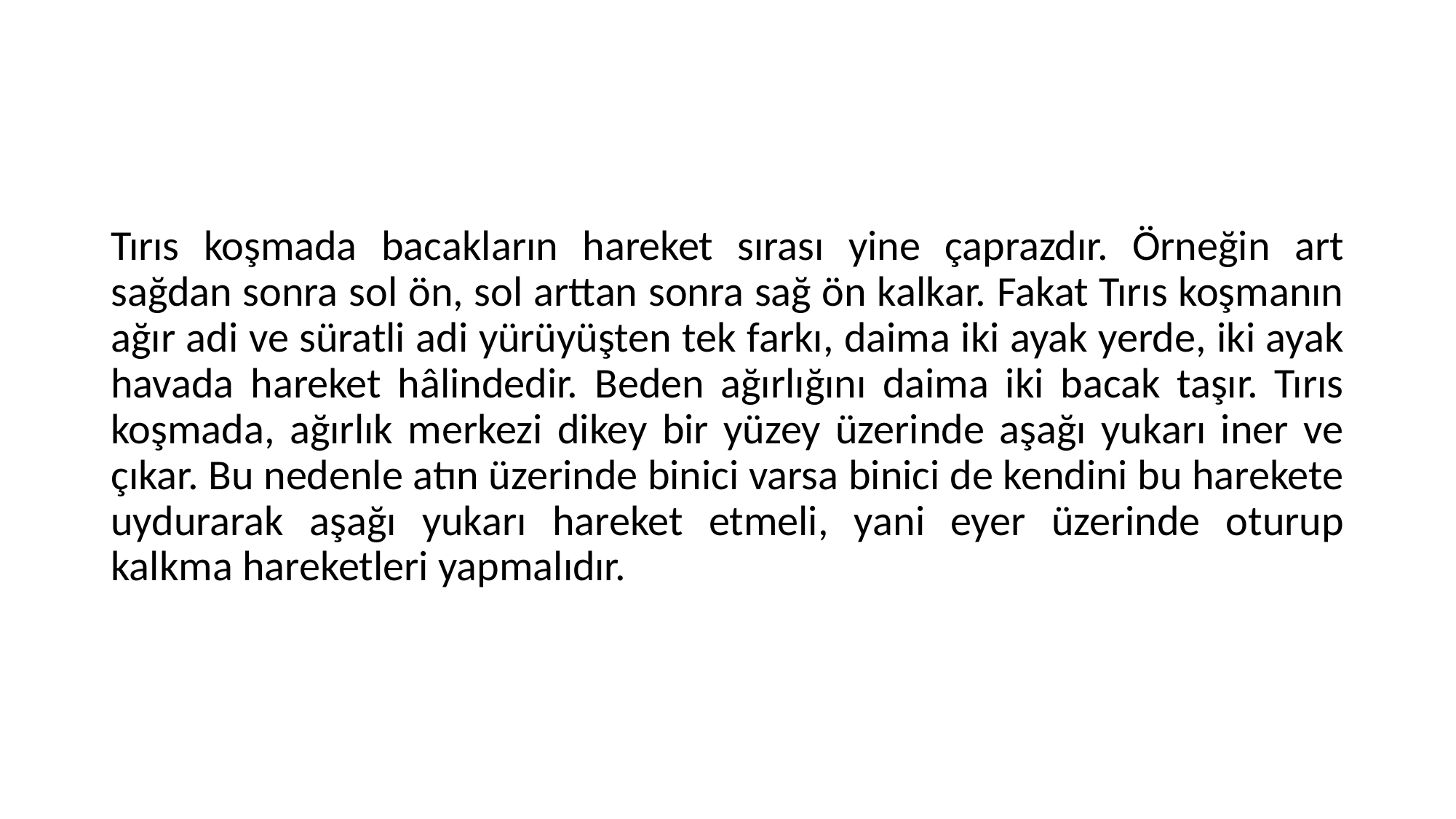

#
Tırıs koşmada bacakların hareket sırası yine çaprazdır. Örneğin art sağdan sonra sol ön, sol arttan sonra sağ ön kalkar. Fakat Tırıs koşmanın ağır adi ve süratli adi yürüyüşten tek farkı, daima iki ayak yerde, iki ayak havada hareket hâlindedir. Beden ağırlığını daima iki bacak taşır. Tırıs koşmada, ağırlık merkezi dikey bir yüzey üzerinde aşağı yukarı iner ve çıkar. Bu nedenle atın üzerinde binici varsa binici de kendini bu harekete uydurarak aşağı yukarı hareket etmeli, yani eyer üzerinde oturup kalkma hareketleri yapmalıdır.